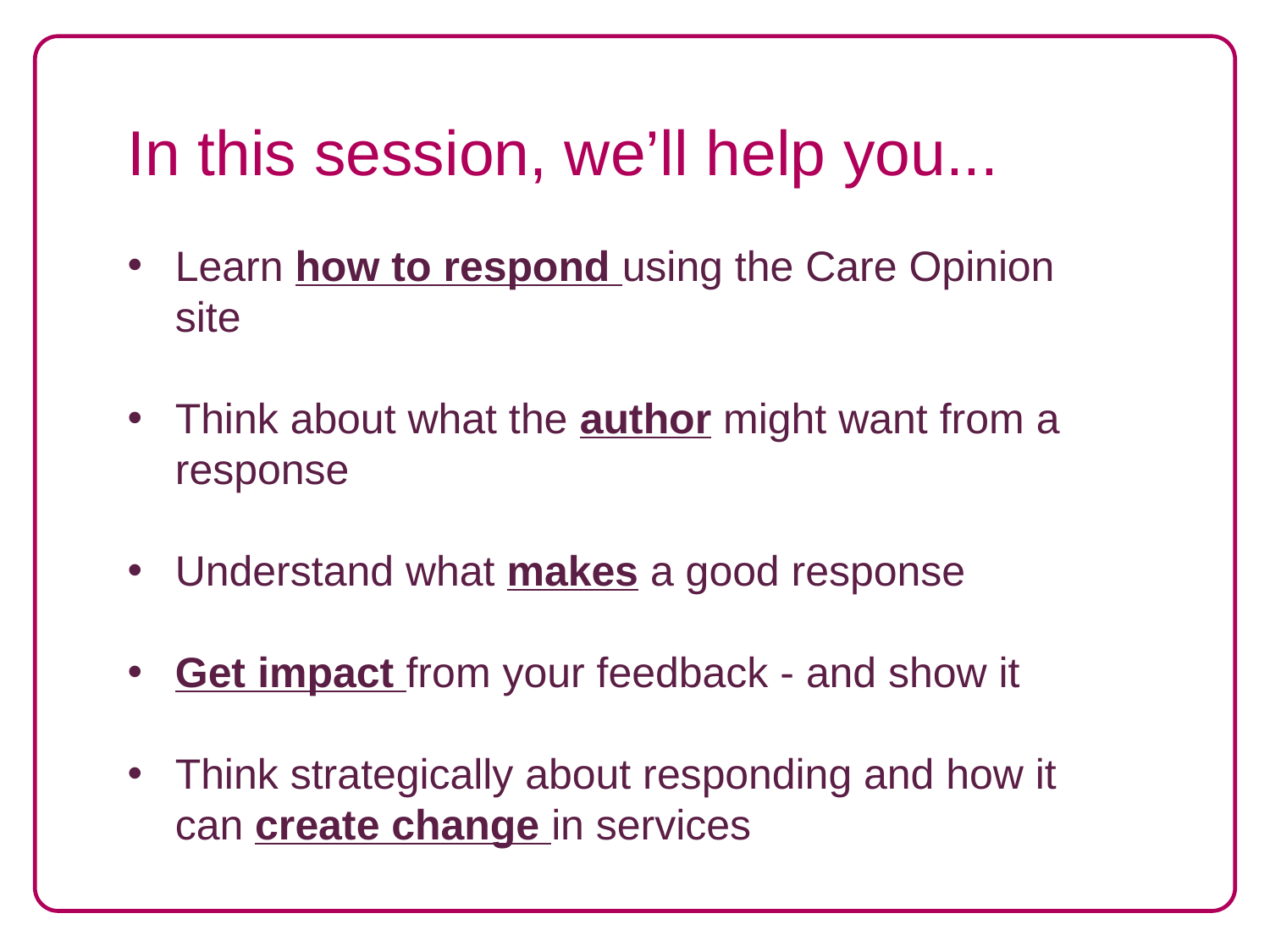

In this session, we’ll help you...

Learn how to respond using the Care Opinion site

Think about what the author might want from a response

Understand what makes a good response

Get impact from your feedback - and show it

Think strategically about responding and how it can create change in services